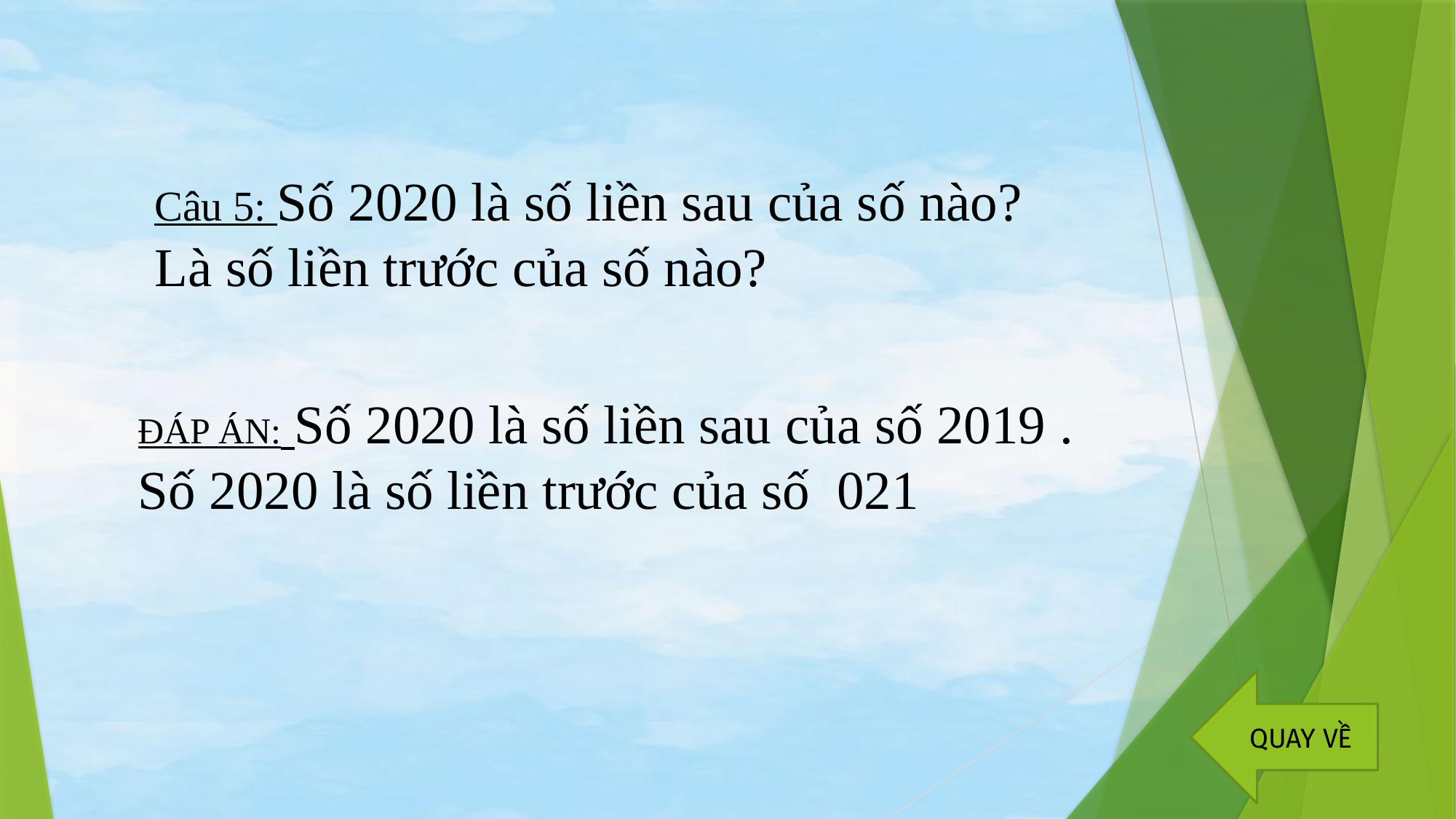

Câu 5: Số 2020 là số liền sau của số nào?
Là số liền trước của số nào?
ĐÁP ÁN: Số 2020 là số liền sau của số 2019 .
Số 2020 là số liền trước của số  021
QUAY VỀ